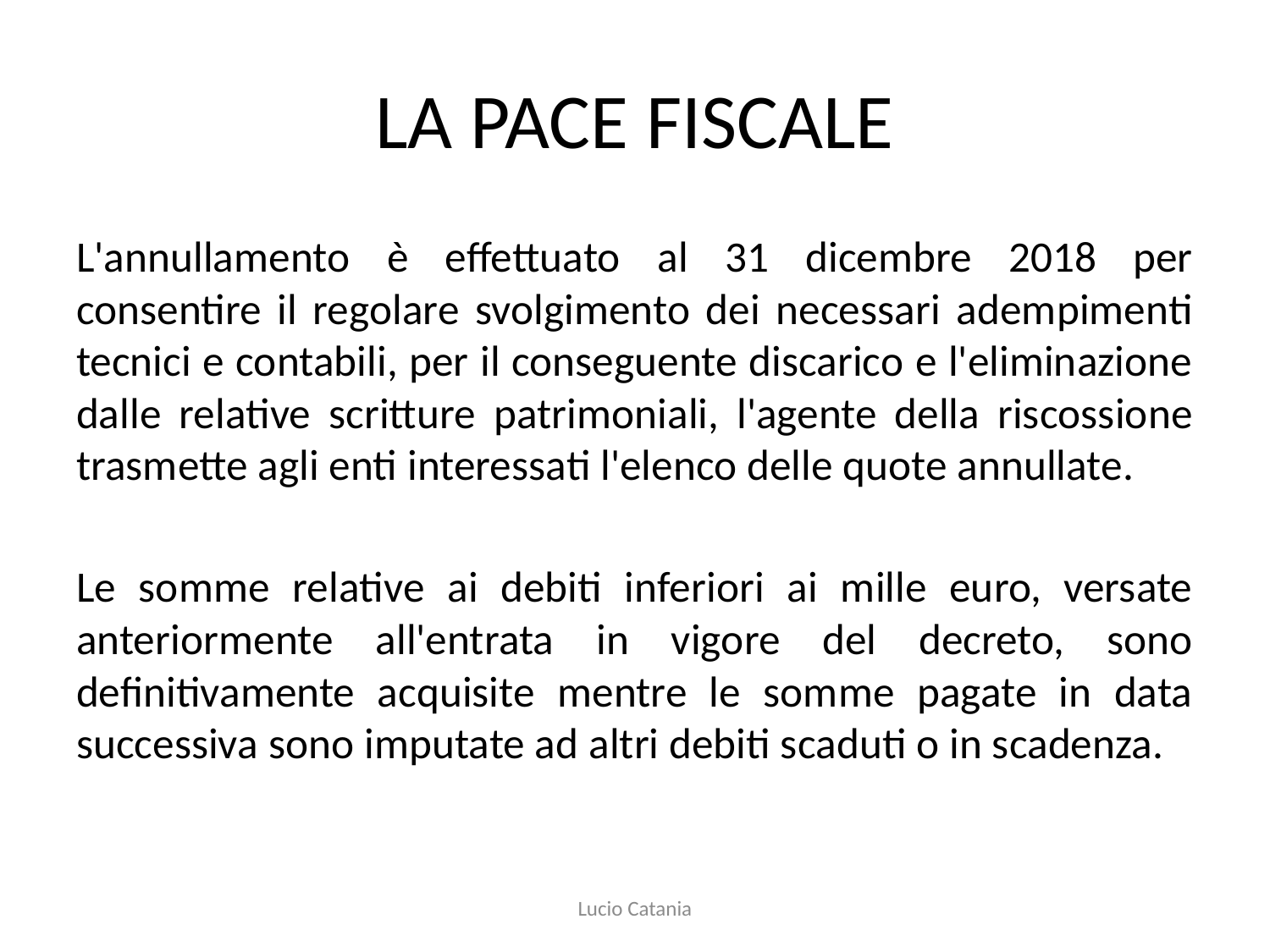

# LA PACE FISCALE
L'annullamento è effettuato al 31 dicembre 2018 per consentire il regolare svolgimento dei necessari adempimenti tecnici e contabili, per il conseguente discarico e l'eliminazione dalle relative scritture patrimoniali, l'agente della riscossione trasmette agli enti interessati l'elenco delle quote annullate.

Le somme relative ai debiti inferiori ai mille euro, versate anteriormente all'entrata in vigore del decreto, sono definitivamente acquisite mentre le somme pagate in data successiva sono imputate ad altri debiti scaduti o in scadenza.
Lucio Catania